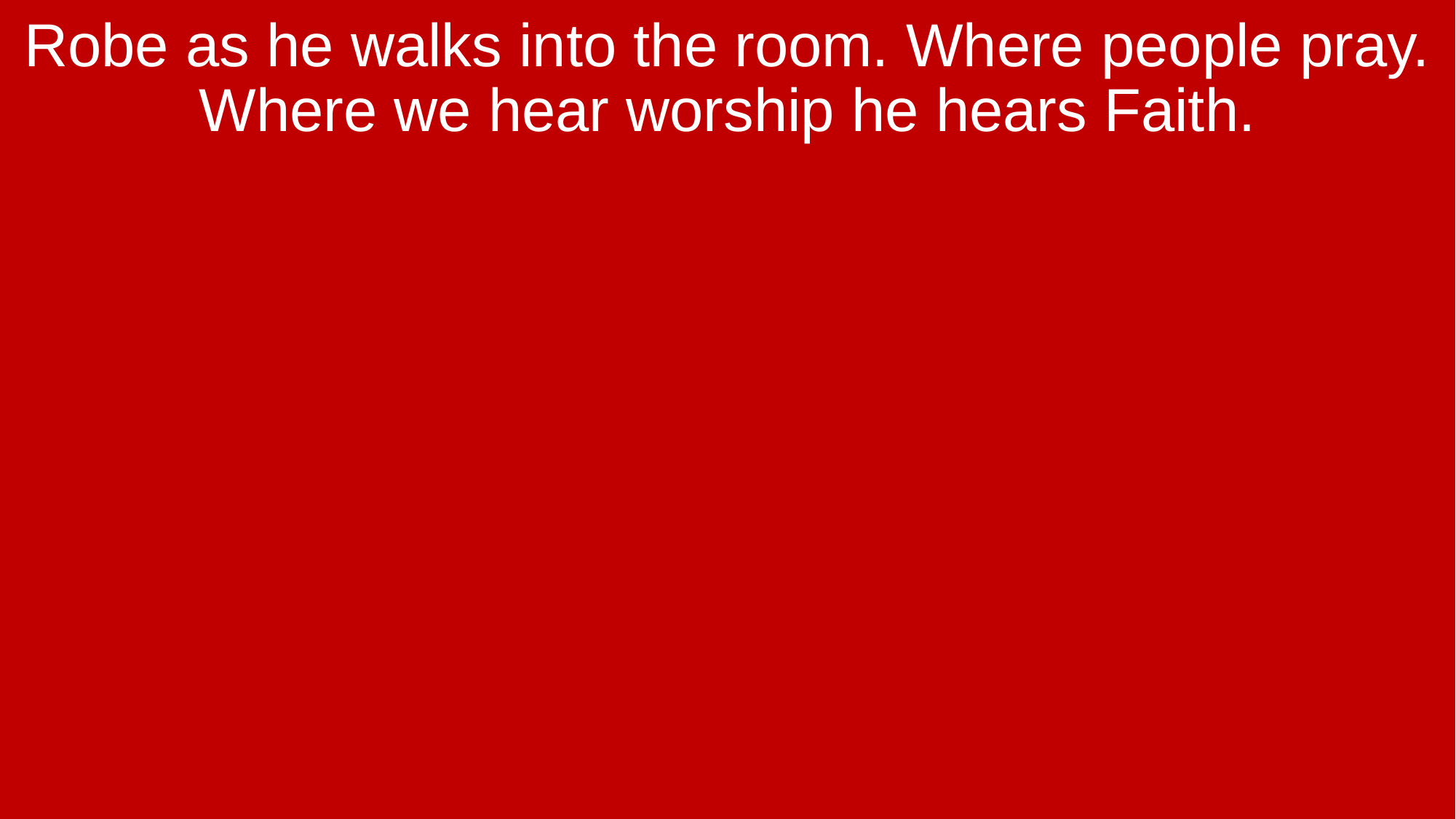

Robe as he walks into the room. Where people pray. Where we hear worship he hears Faith.